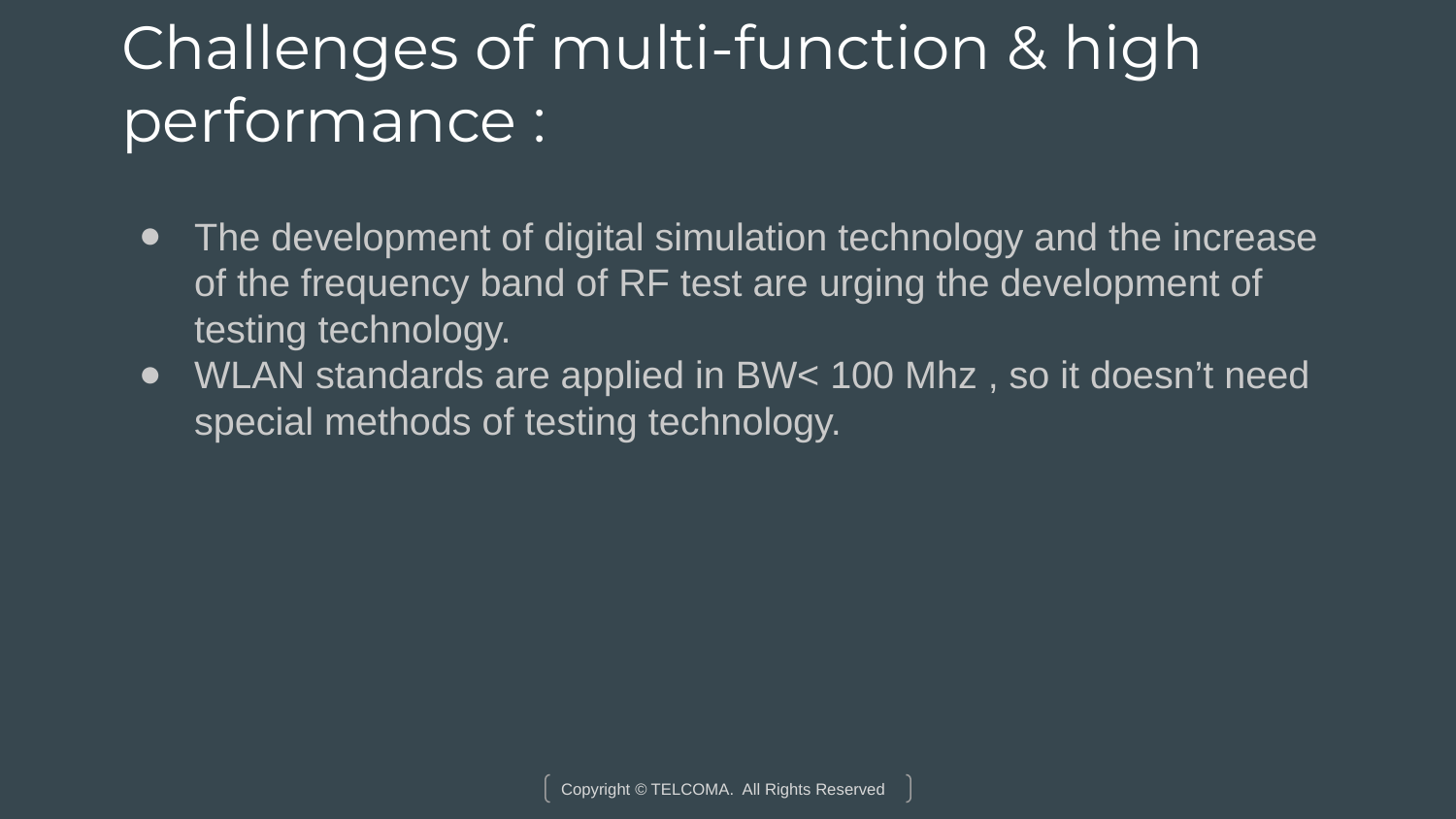

# Challenges of multi-function & high performance :
The development of digital simulation technology and the increase of the frequency band of RF test are urging the development of testing technology.
WLAN standards are applied in BW< 100 Mhz , so it doesn’t need special methods of testing technology.